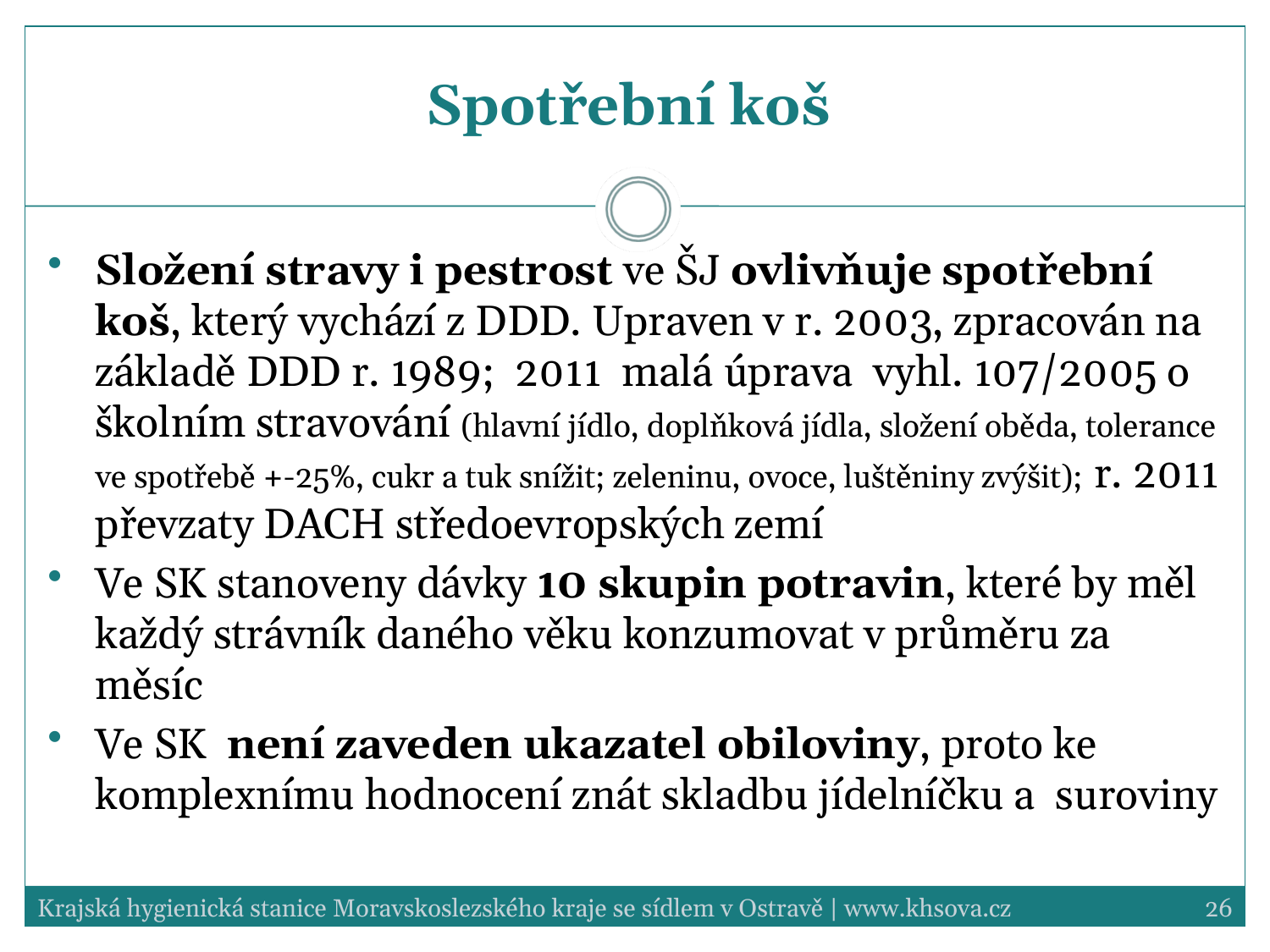

Spotřební koš
Složení stravy i pestrost ve ŠJ ovlivňuje spotřební koš, který vychází z DDD. Upraven v r. 2003, zpracován na základě DDD r. 1989;  2011  malá úprava  vyhl. 107/2005 o školním stravování (hlavní jídlo, doplňková jídla, složení oběda, tolerance ve spotřebě +-25%, cukr a tuk snížit; zeleninu, ovoce, luštěniny zvýšit); r. 2011 převzaty DACH středoevropských zemí
Ve SK stanoveny dávky 10 skupin potravin, které by měl každý strávník daného věku konzumovat v průměru za měsíc
Ve SK  není zaveden ukazatel obiloviny, proto ke komplexnímu hodnocení znát skladbu jídelníčku a  suroviny

Krajská hygienická stanice Moravskoslezského kraje se sídlem v Ostravě | www.khsova.cz